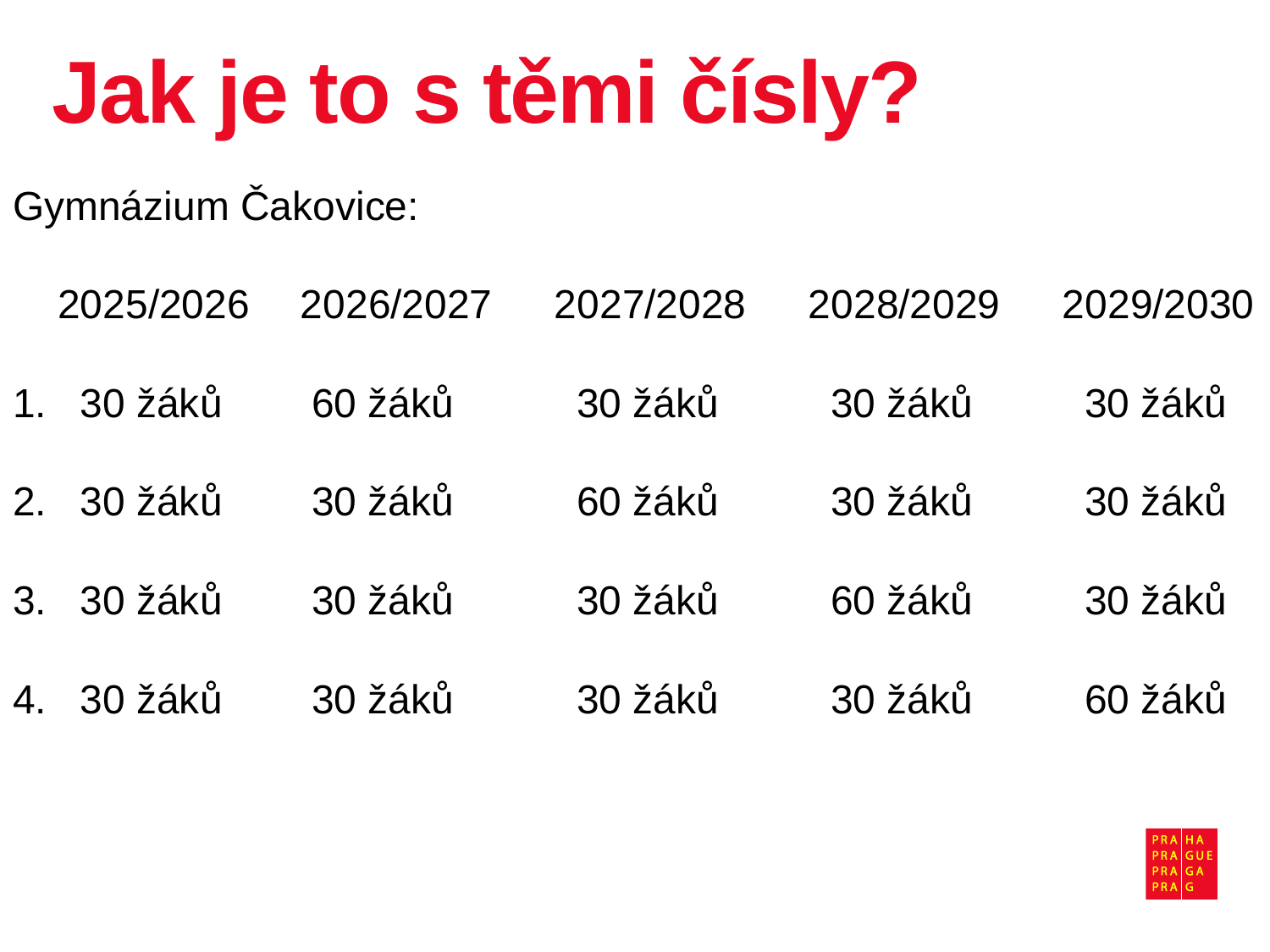

# Jak je to s těmi čísly?
Gymnázium Čakovice:

    2025/2026	   2026/2027	   2027/2028	   2028/2029	   2029/2030

1.   30 žáků	    60 žáků	     30 žáků	     30 žáků	     30 žáků

2.   30 žáků	    30 žáků	     60 žáků	     30 žáků	     30 žáků

3.   30 žáků	    30 žáků	     30 žáků	     60 žáků	     30 žáků

4.   30 žáků	    30 žáků	     30 žáků	     30 žáků	     60 žáků